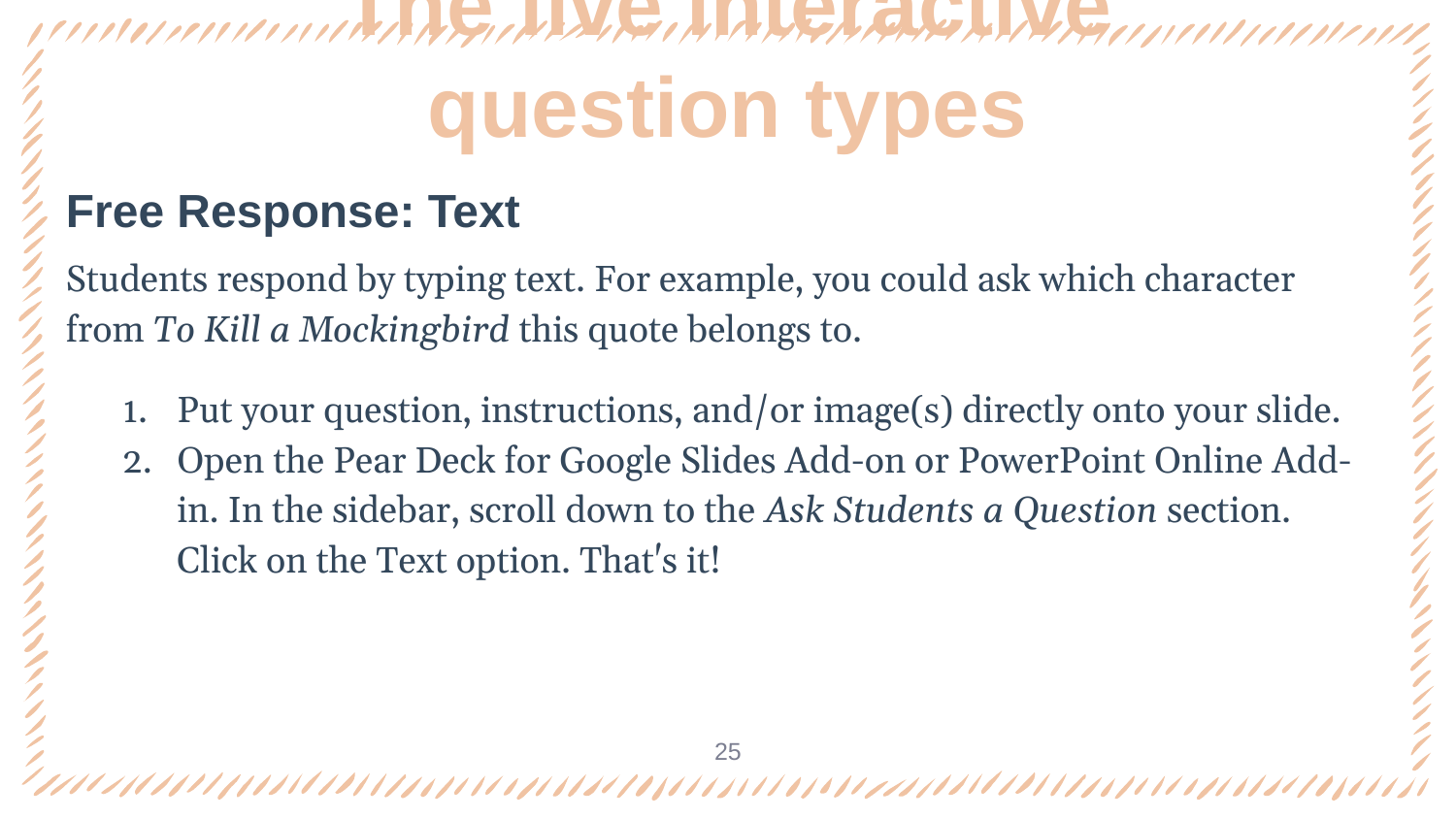

# The five interactive question types
Free Response: Text
Students respond by typing text. For example, you could ask which character from To Kill a Mockingbird this quote belongs to.
Put your question, instructions, and/or image(s) directly onto your slide.
Open the Pear Deck for Google Slides Add-on or PowerPoint Online Add-in. In the sidebar, scroll down to the Ask Students a Question section. Click on the Text option. That's it!

25